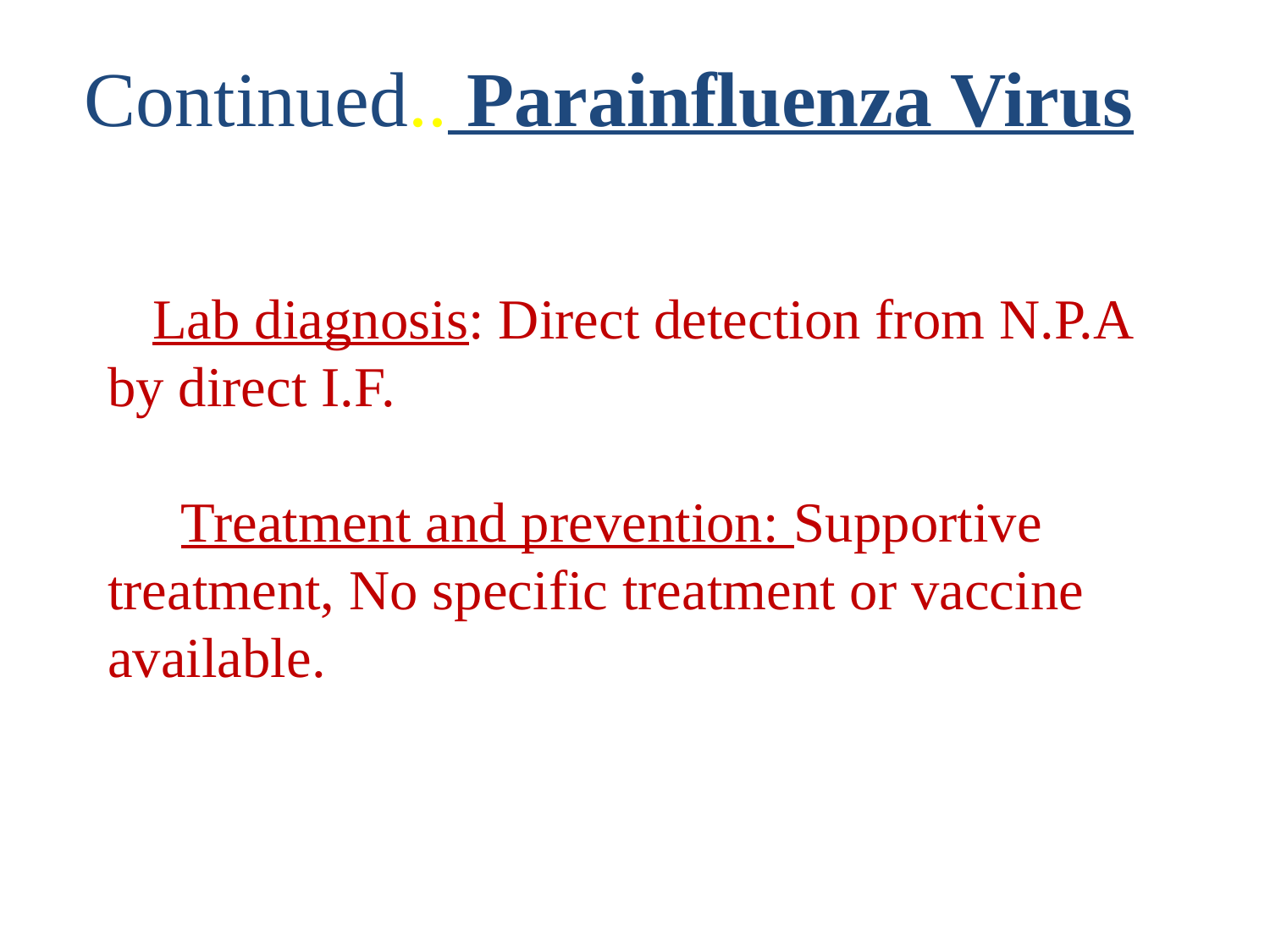

Continued.. Parainfluenza Virus
Lab diagnosis: Direct detection from N.P.A  by direct I.F.

  Treatment and prevention: Supportive treatment, No specific treatment or vaccine available.